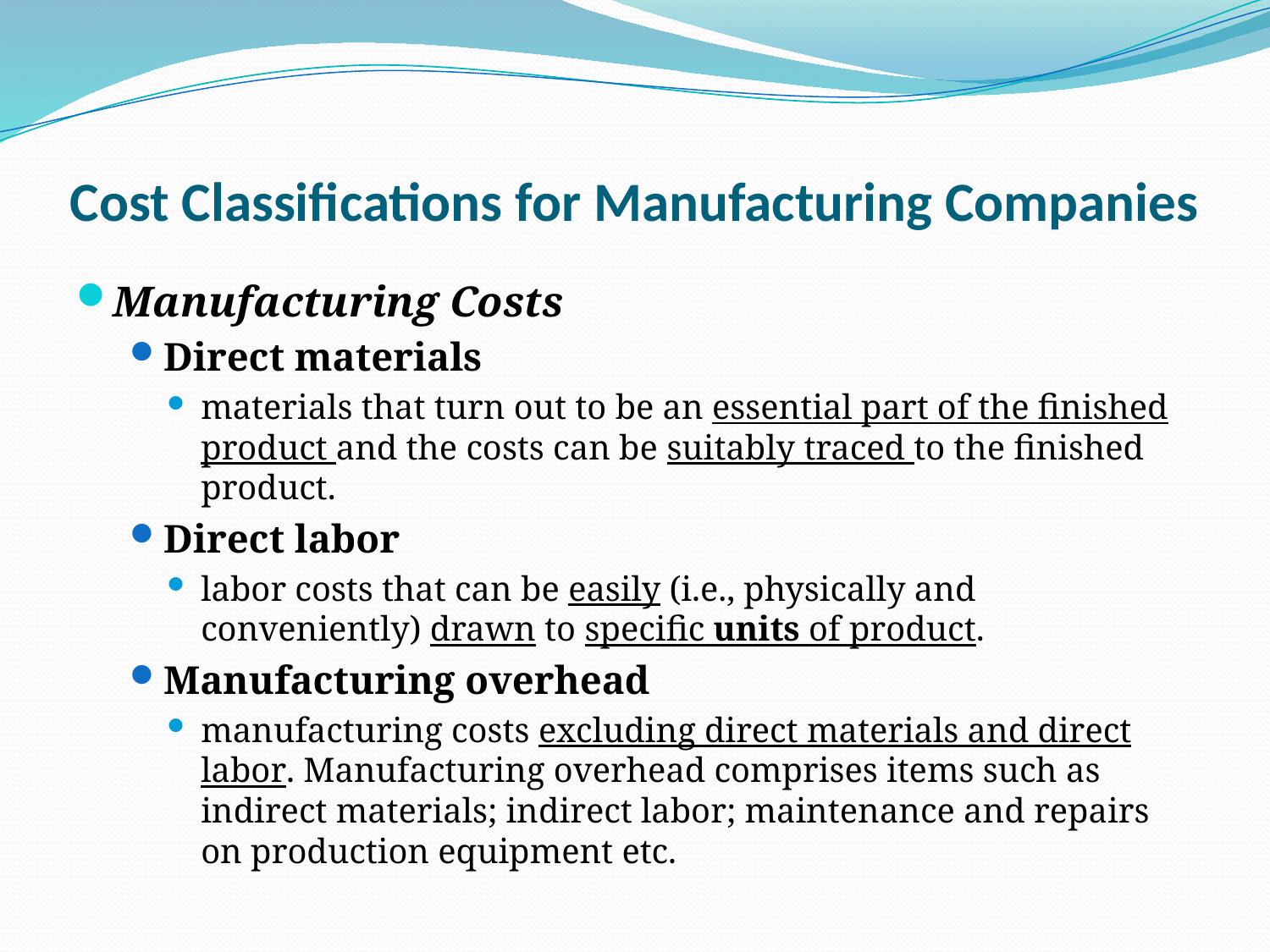

# Cost Classifications for Manufacturing Companies
Manufacturing Costs
Direct materials
materials that turn out to be an essential part of the finished product and the costs can be suitably traced to the finished product.
Direct labor
labor costs that can be easily (i.e., physically and conveniently) drawn to specific units of product.
Manufacturing overhead
manufacturing costs excluding direct materials and direct labor. Manufacturing overhead comprises items such as indirect materials; indirect labor; maintenance and repairs on production equipment etc.